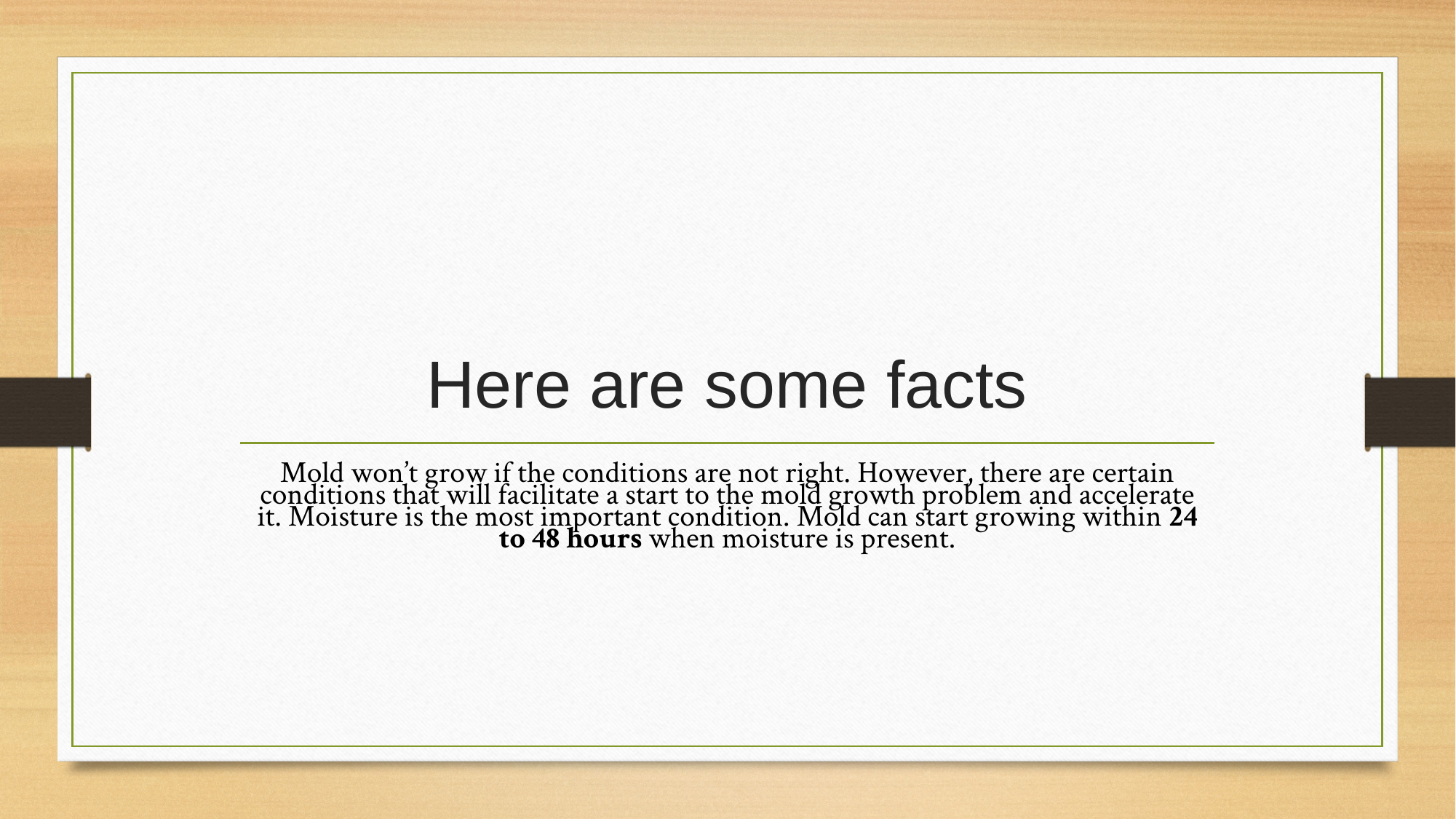

# Here are some facts
Mold won’t grow if the conditions are not right. However, there are certain conditions that will facilitate a start to the mold growth problem and accelerate it. Moisture is the most important condition. Mold can start growing within 24 to 48 hours when moisture is present.